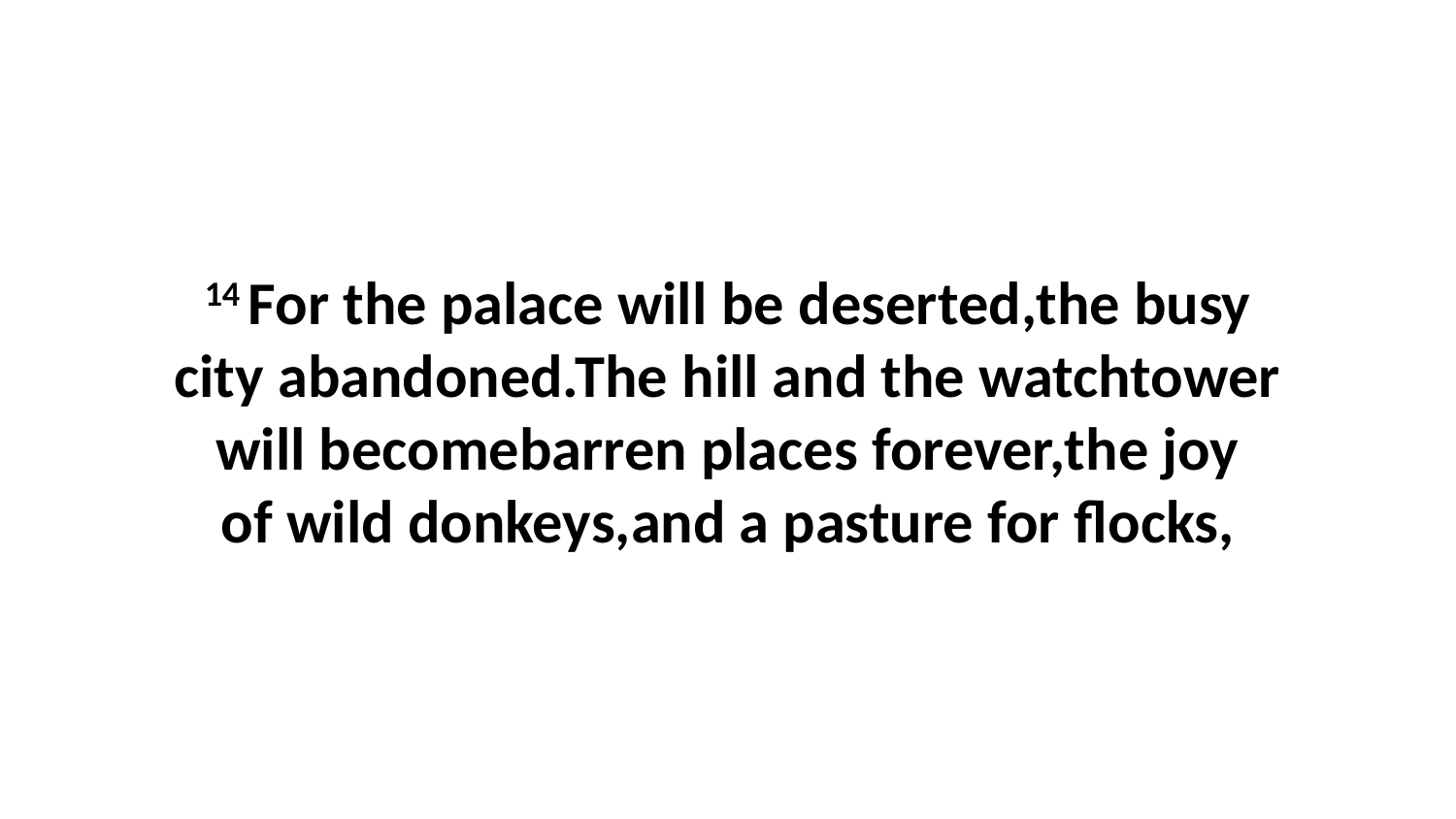

14 For the palace will be deserted,the busy city abandoned.The hill and the watchtower will becomebarren places forever,the joy of wild donkeys,and a pasture for flocks,